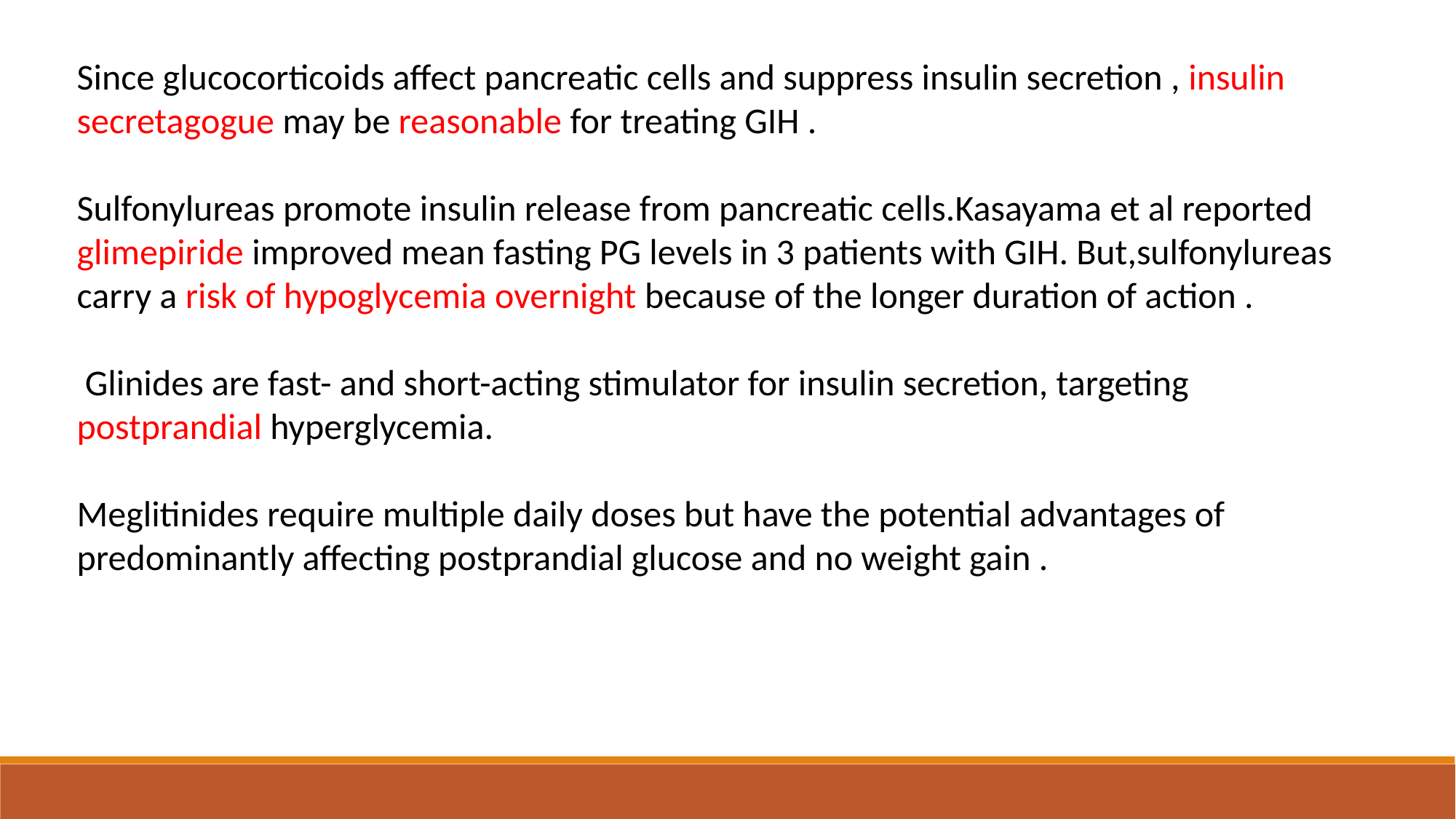

Since glucocorticoids affect pancreatic cells and suppress insulin secretion , insulin secretagogue may be reasonable for treating GIH .

Sulfonylureas promote insulin release from pancreatic cells.Kasayama et al reported glimepiride improved mean fasting PG levels in 3 patients with GIH. But,sulfonylureas carry a risk of hypoglycemia overnight because of the longer duration of action .

 Glinides are fast- and short-acting stimulator for insulin secretion, targeting postprandial hyperglycemia.

Meglitinides require multiple daily doses but have the potential advantages of predominantly affecting postprandial glucose and no weight gain .